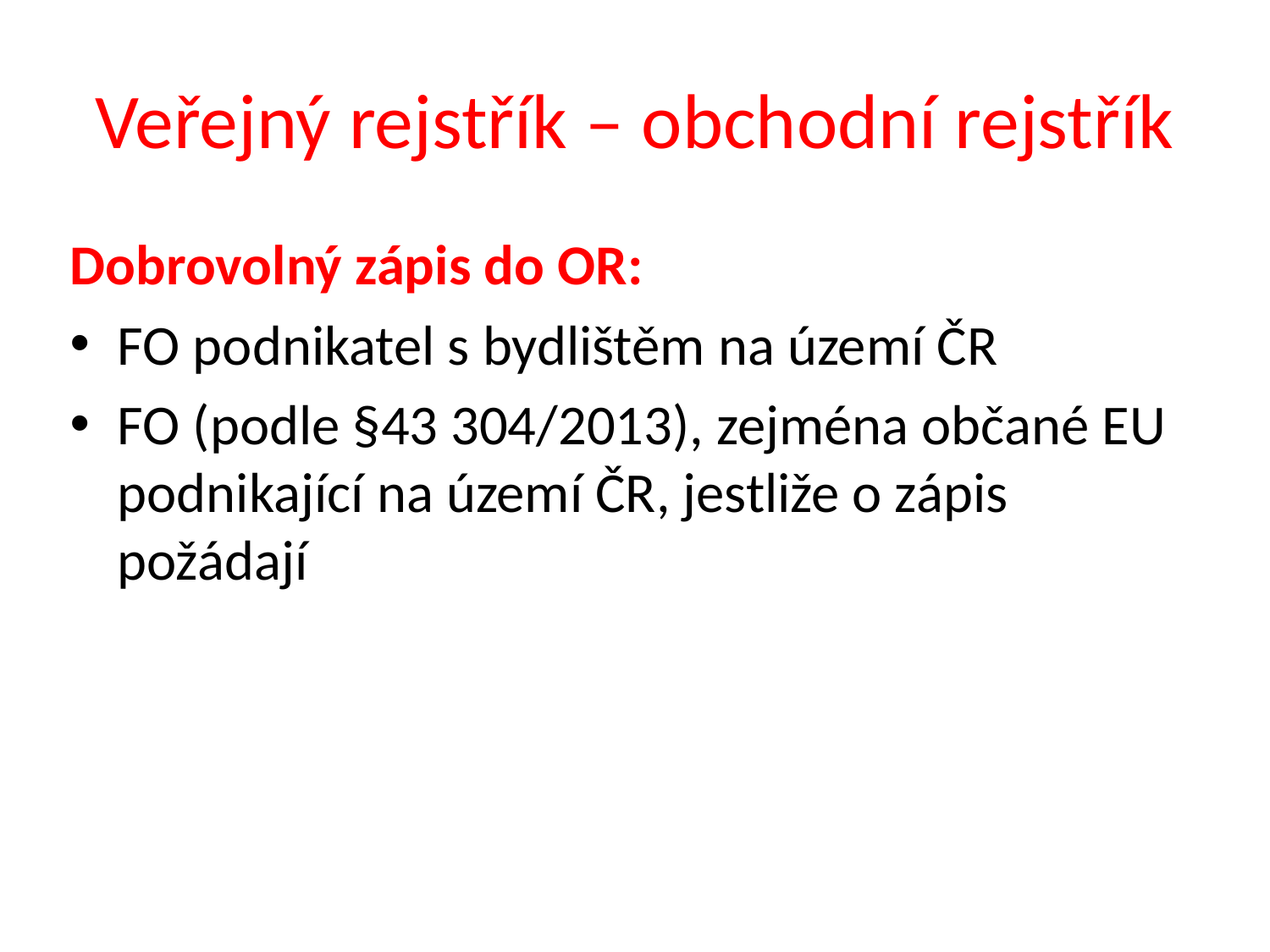

# Veřejný rejstřík – obchodní rejstřík
Dobrovolný zápis do OR:
FO podnikatel s bydlištěm na území ČR
FO (podle §43 304/2013), zejména občané EU podnikající na území ČR, jestliže o zápis požádají
6